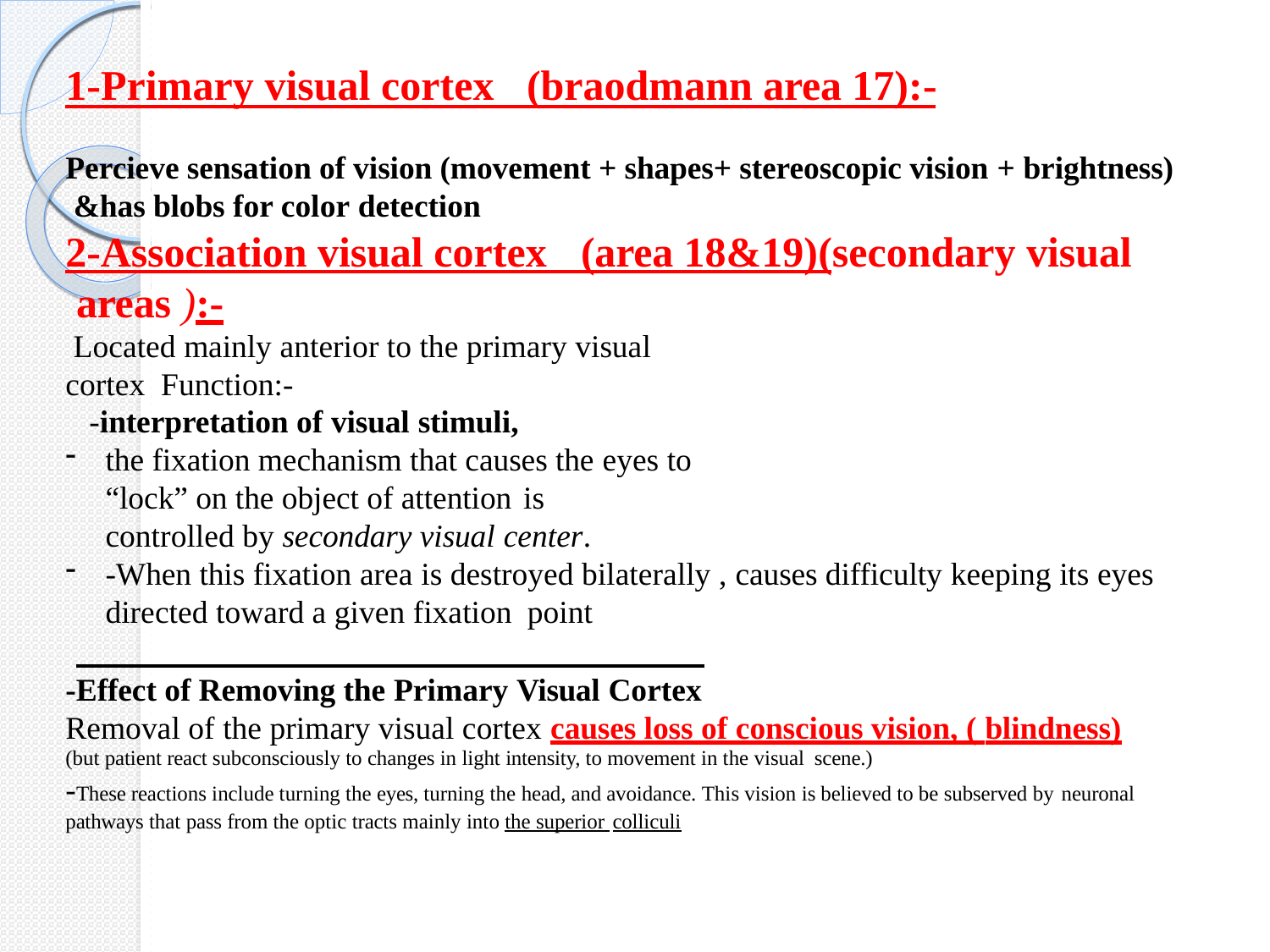

# 1-Primary visual cortex	(braodmann area 17):-

Percieve sensation of vision (movement + shapes+ stereoscopic vision + brightness)  &has blobs for color detection
2-Association visual cortex	(area 18&19)(secondary visual  areas ):-
Located mainly anterior to the primary visual cortex  Function:-
-interpretation of visual stimuli,
the fixation mechanism that causes the eyes to “lock” on the object of attention is
controlled by secondary visual center.
-When this fixation area is destroyed bilaterally , causes difficulty keeping its eyes  directed toward a given fixation point

-Effect of Removing the Primary Visual Cortex
Removal of the primary visual cortex causes loss of conscious vision, ( blindness)

(but patient react subconsciously to changes in light intensity, to movement in the visual scene.)
-These reactions include turning the eyes, turning the head, and avoidance. This vision is believed to be subserved by neuronal
pathways that pass from the optic tracts mainly into the superior colliculi